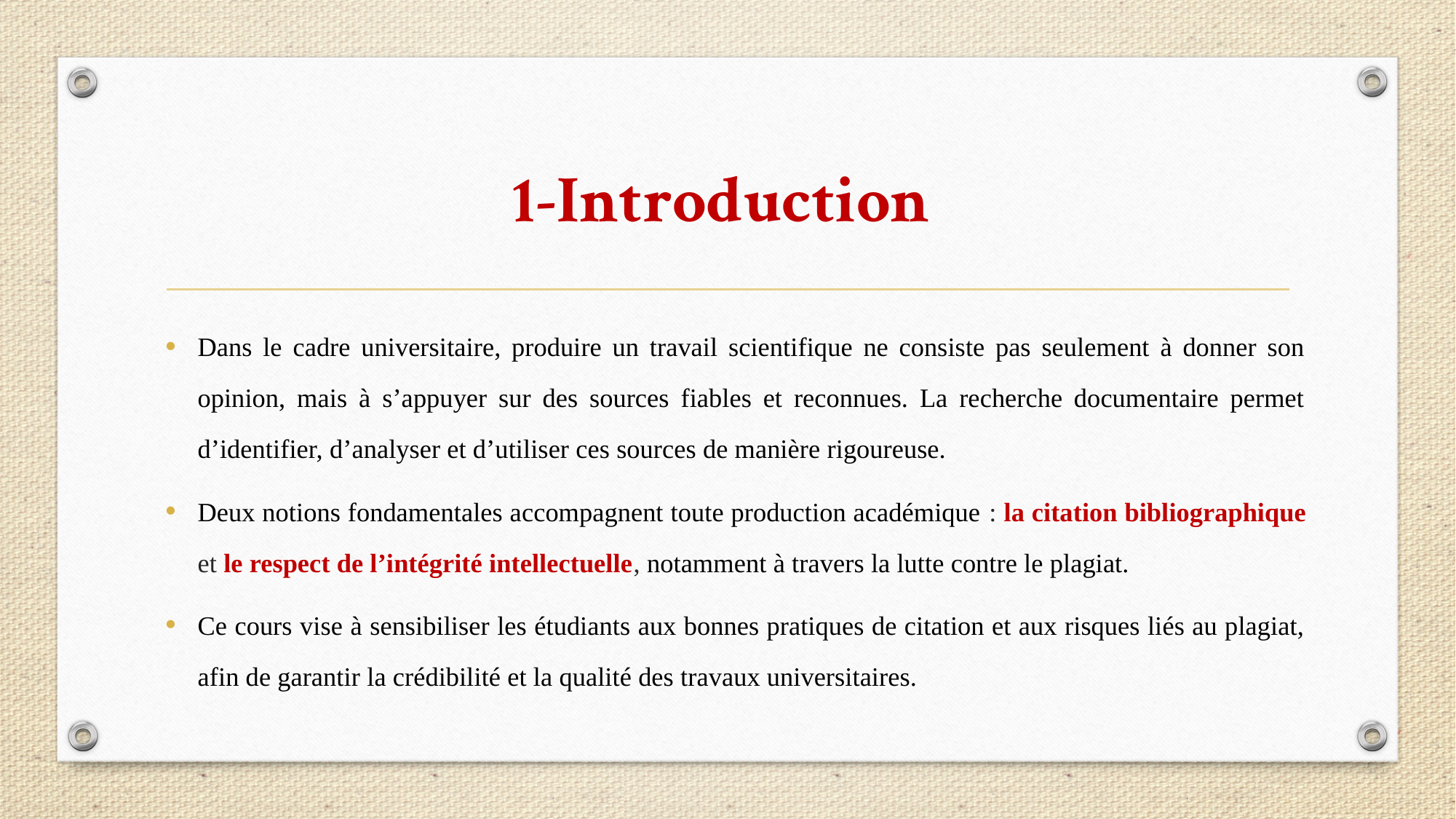

# 1-Introduction
Dans le cadre universitaire, produire un travail scientifique ne consiste pas seulement à donner son opinion, mais à s’appuyer sur des sources fiables et reconnues. La recherche documentaire permet d’identifier, d’analyser et d’utiliser ces sources de manière rigoureuse.
Deux notions fondamentales accompagnent toute production académique : la citation bibliographique et le respect de l’intégrité intellectuelle, notamment à travers la lutte contre le plagiat.
Ce cours vise à sensibiliser les étudiants aux bonnes pratiques de citation et aux risques liés au plagiat, afin de garantir la crédibilité et la qualité des travaux universitaires.